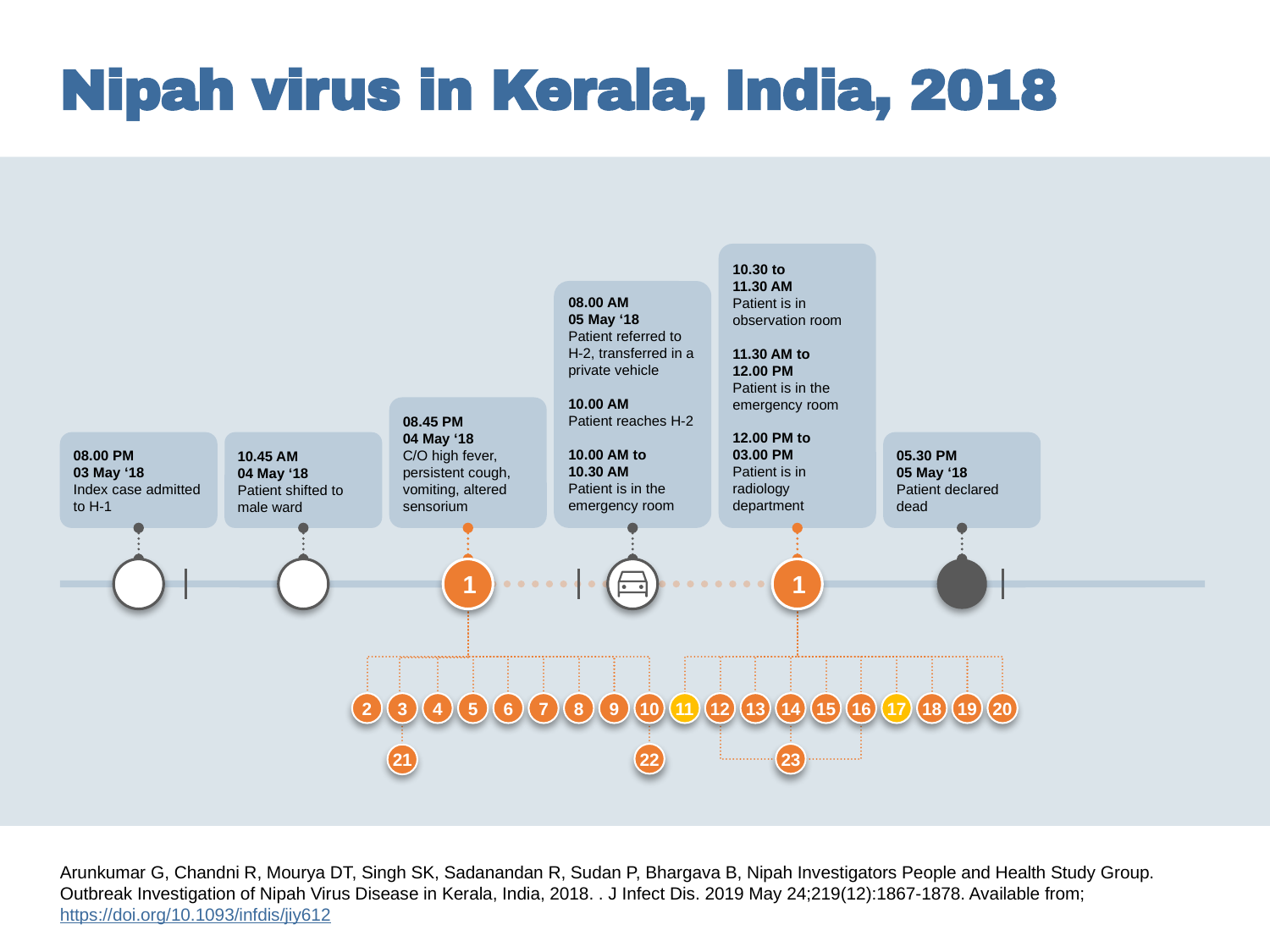

Nipah virus in Kerala, India, 2018

10.30 to
11.30 AM
Patient is in observation room

11.30 AM to
12.00 PM
Patient is in the emergency room

12.00 PM to
03.00 PM
Patient is in radiology department
08.00 AM
05 May ‘18
Patient referred to H-2, transferred in a private vehicle

10.00 AM
Patient reaches H-2

10.00 AM to
10.30 AM
Patient is in the emergency room
08.45 PM
04 May ‘18
C/O high fever, persistent cough, vomiting, altered sensorium
08.00 PM
03 May ‘18
Index case admitted to H-1
10.45 AM
04 May ‘18
Patient shifted to male ward
05.30 PM
05 May ‘18
Patient declared dead

1

1

2
3
4
5
6
7
8
9
10
11
12
13
14
15
16
17
18
19
20
22
23
21
Arunkumar G, Chandni R, Mourya DT, Singh SK, Sadanandan R, Sudan P, Bhargava B, Nipah Investigators People and Health Study Group. Outbreak Investigation of Nipah Virus Disease in Kerala, India, 2018. . J Infect Dis. 2019 May 24;219(12):1867-1878. Available from; https://doi.org/10.1093/infdis/jiy612